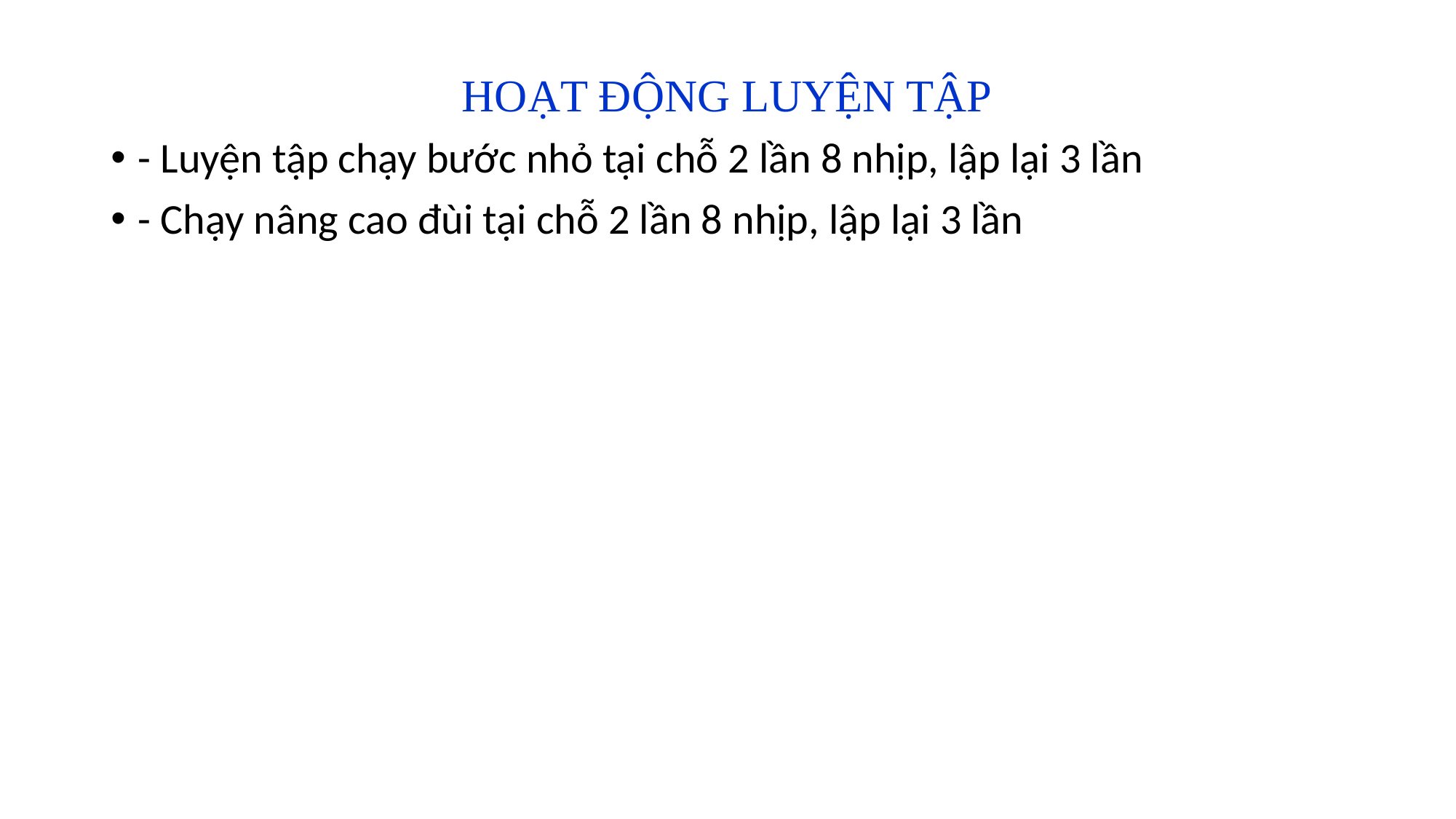

HOẠT ĐỘNG LUYỆN TẬP
- Luyện tập chạy bước nhỏ tại chỗ 2 lần 8 nhịp, lập lại 3 lần
- Chạy nâng cao đùi tại chỗ 2 lần 8 nhịp, lập lại 3 lần